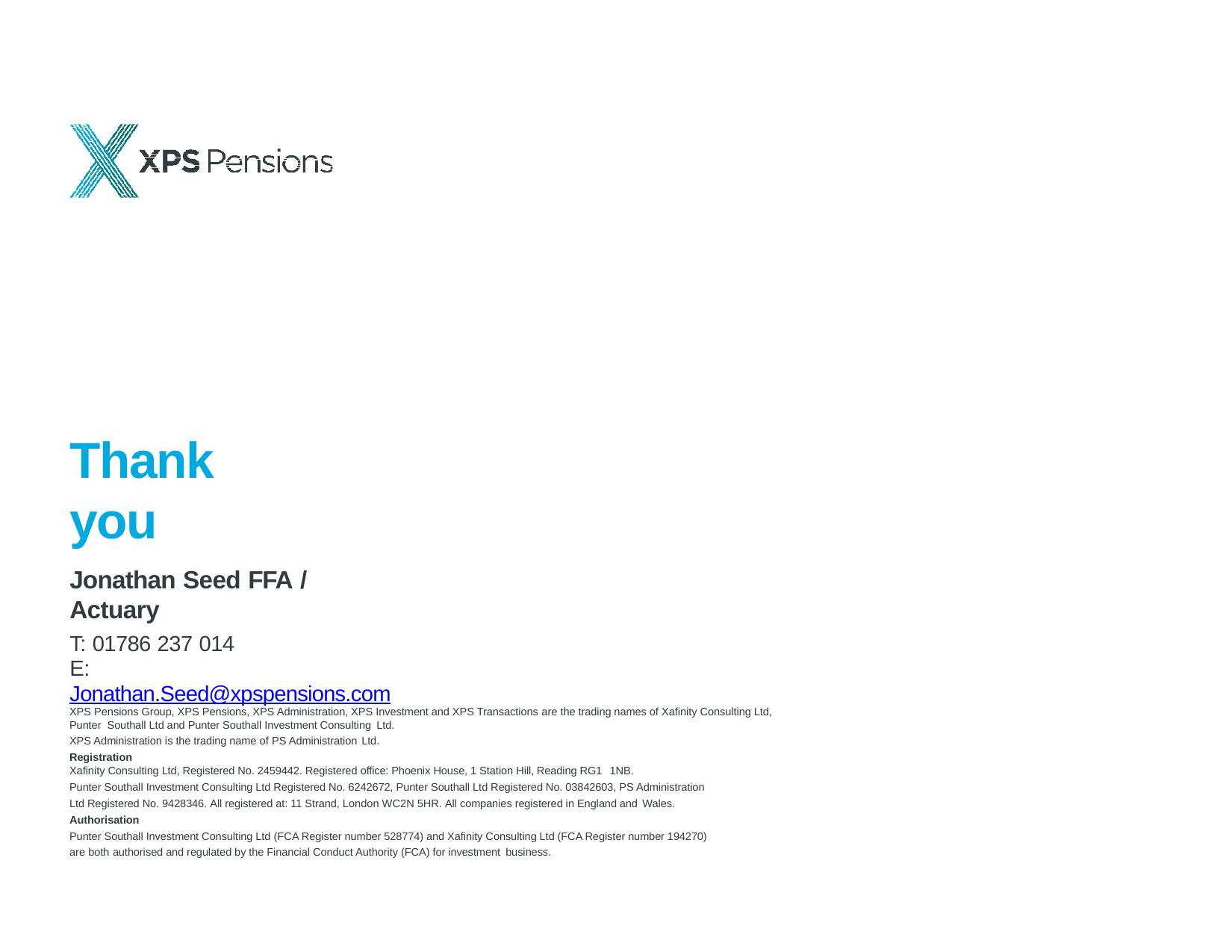

# Thank you
Jonathan Seed FFA / Actuary
T: 01786 237 014
E: Jonathan.Seed@xpspensions.com
XPS Pensions Group, XPS Pensions, XPS Administration, XPS Investment and XPS Transactions are the trading names of Xafinity Consulting Ltd, Punter  Southall Ltd and Punter Southall Investment Consulting Ltd.
XPS Administration is the trading name of PS Administration Ltd.
Registration
Xafinity Consulting Ltd, Registered No. 2459442. Registered office: Phoenix House, 1 Station Hill, Reading RG1  1NB.
Punter Southall Investment Consulting Ltd Registered No. 6242672, Punter Southall Ltd Registered No. 03842603, PS Administration  Ltd Registered No. 9428346. All registered at: 11 Strand, London WC2N 5HR. All companies registered in England and Wales.
Authorisation
Punter Southall Investment Consulting Ltd (FCA Register number 528774) and Xafinity Consulting Ltd (FCA Register number 194270)  are both authorised and regulated by the Financial Conduct Authority (FCA) for investment business.